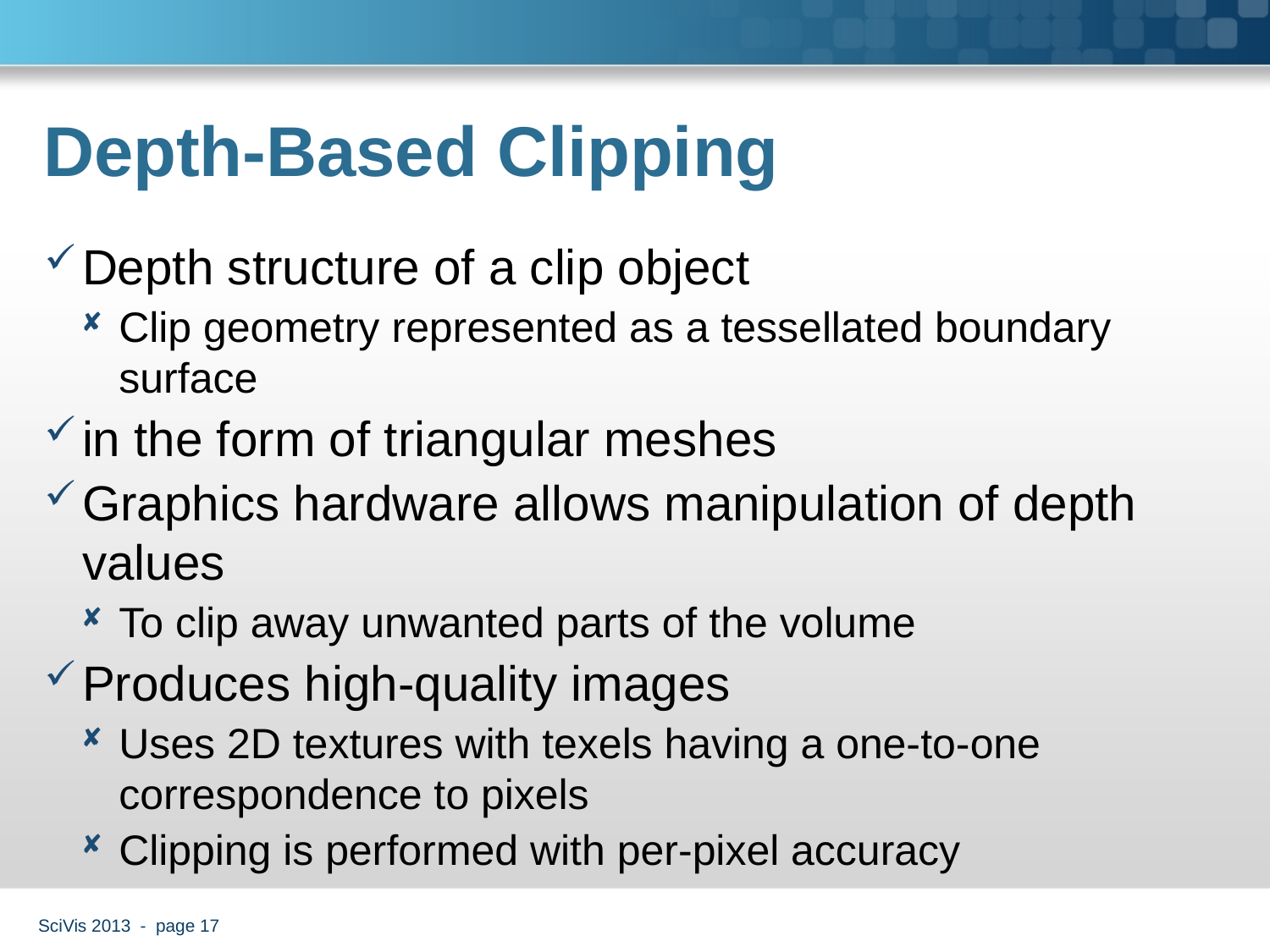

# Depth-Based Clipping
Depth structure of a clip object
Clip geometry represented as a tessellated boundary surface
in the form of triangular meshes
Graphics hardware allows manipulation of depth values
To clip away unwanted parts of the volume
Produces high-quality images
Uses 2D textures with texels having a one-to-one correspondence to pixels
Clipping is performed with per-pixel accuracy

SciVis 2013  -  page 17